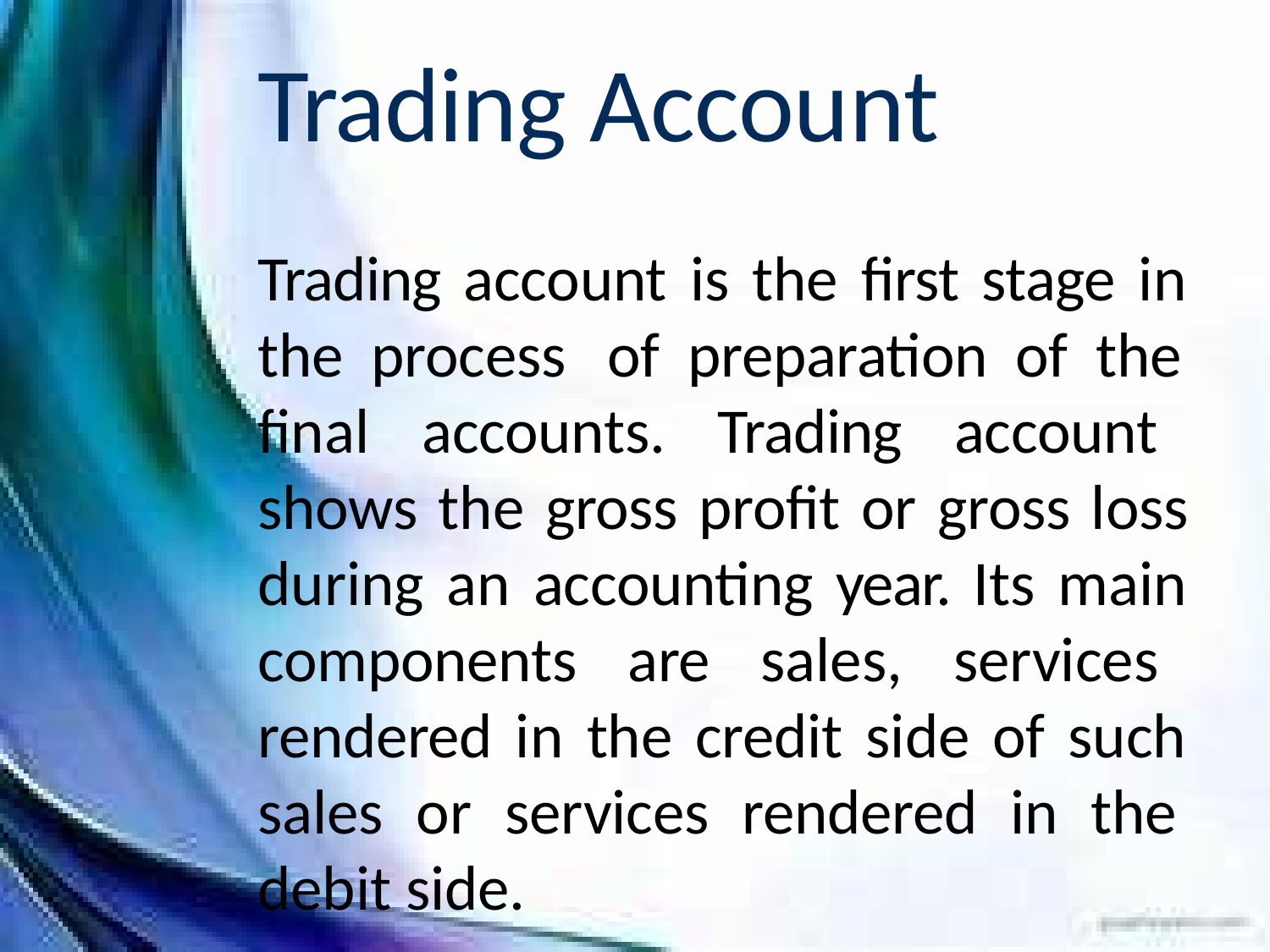

# Trading Account
Trading account is the first stage in  the process of preparation of the  final accounts. Trading account  shows the gross profit or gross loss  during an accounting year. Its main  components are sales, services  rendered in the credit side of such  sales or services rendered in the  debit side.